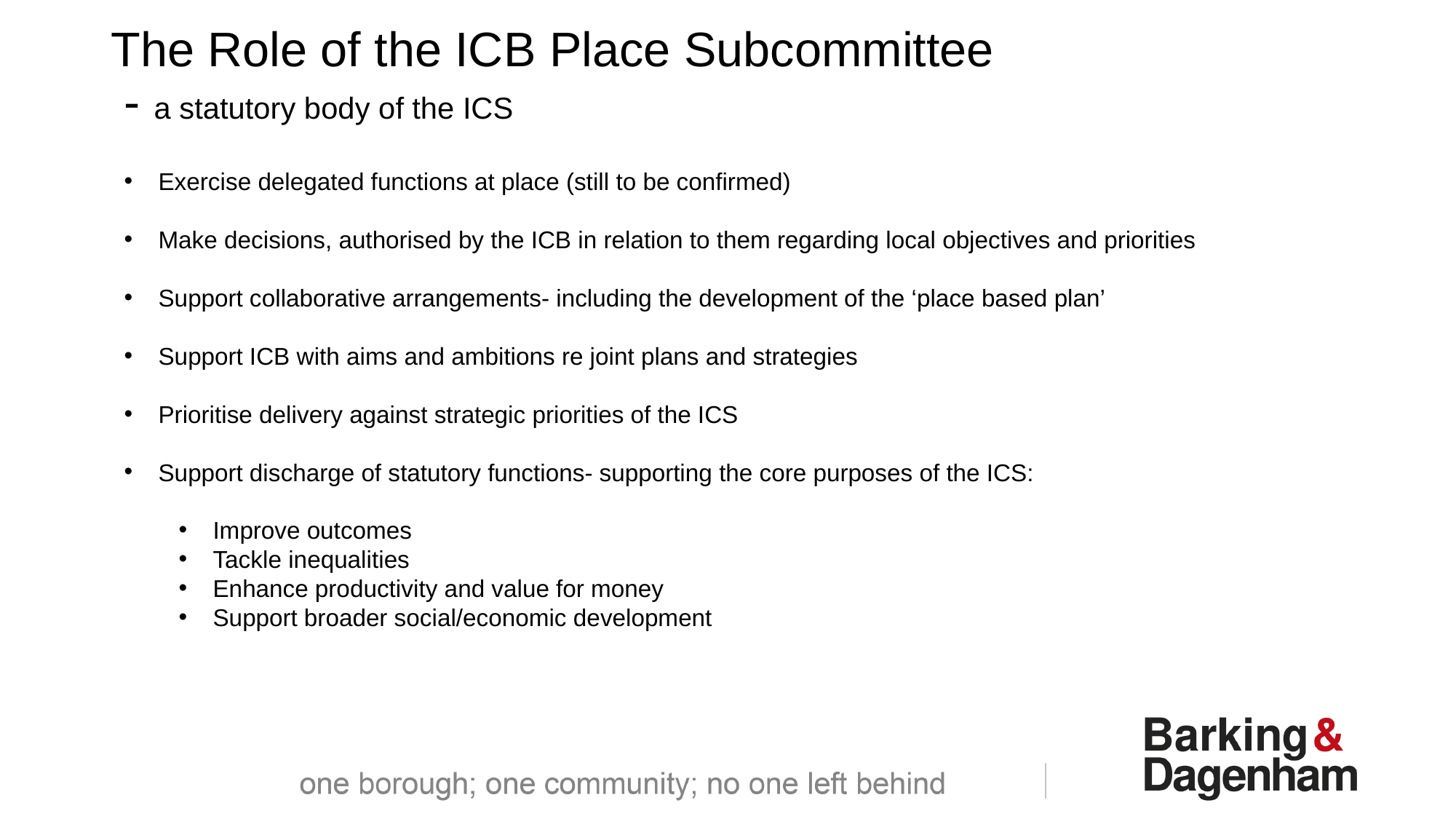

# The Role of the ICB Place Subcommittee   - a statutory body of the ICS
Exercise delegated functions at place (still to be confirmed)
Make decisions, authorised by the ICB in relation to them regarding local objectives and priorities
Support collaborative arrangements- including the development of the ‘place based plan’
Support ICB with aims and ambitions re joint plans and strategies
Prioritise delivery against strategic priorities of the ICS
Support discharge of statutory functions- supporting the core purposes of the ICS:
Improve outcomes
Tackle inequalities
Enhance productivity and value for money
Support broader social/economic development